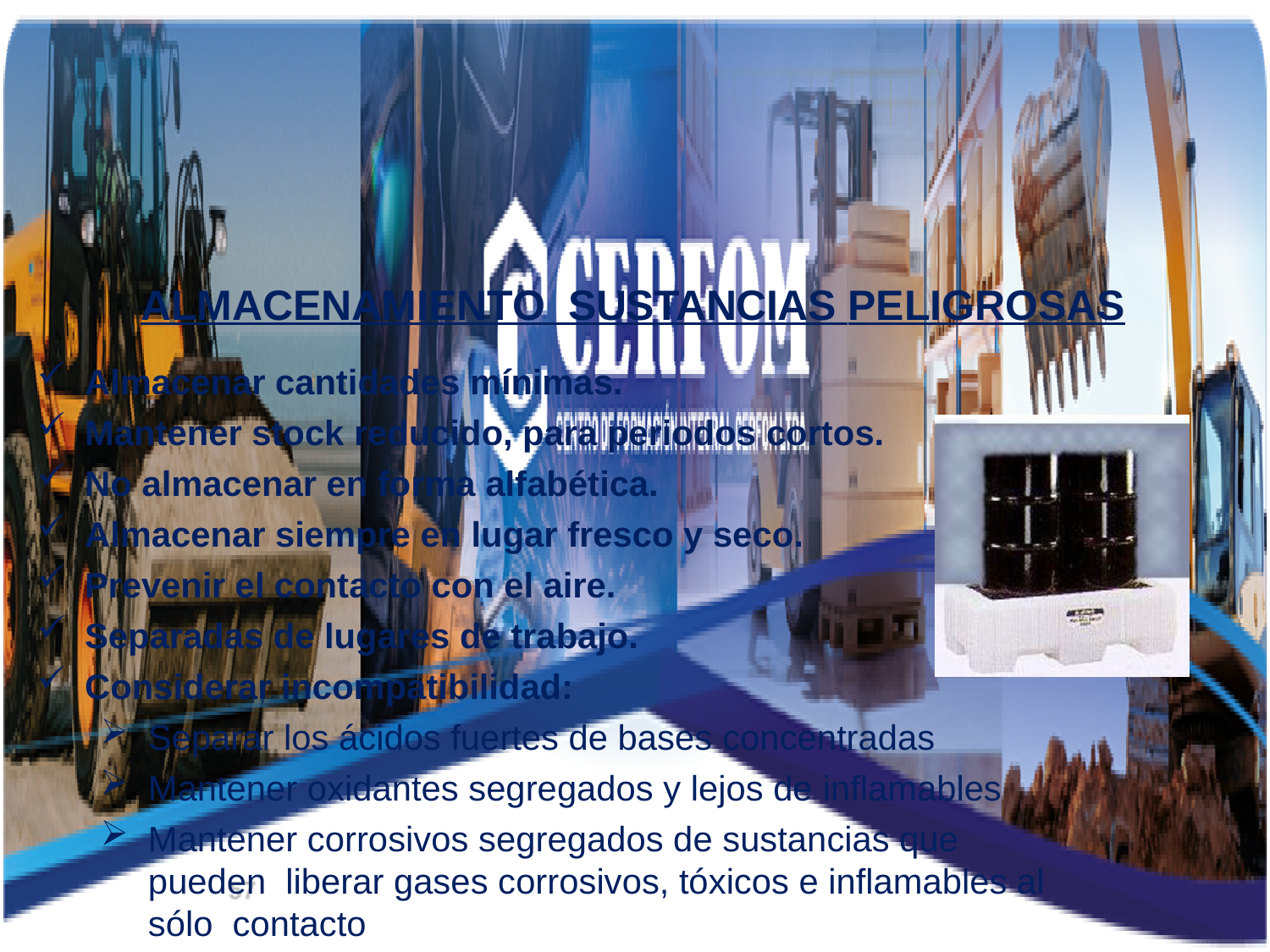

ALMACENAMIENTO  SUSTANCIAS PELIGROSAS
Almacenar cantidades mínimas.
Mantener stock reducido, para periodos cortos.
No almacenar en forma alfabética.
Almacenar siempre en lugar fresco y seco.
Prevenir el contacto con el aire.
Separadas de lugares de trabajo.
Considerar incompatibilidad:
Separar los ácidos fuertes de bases concentradas
Mantener oxidantes segregados y lejos de inflamables
Mantener corrosivos segregados de sustancias que pueden  liberar gases corrosivos, tóxicos e inflamables al sólo  contacto